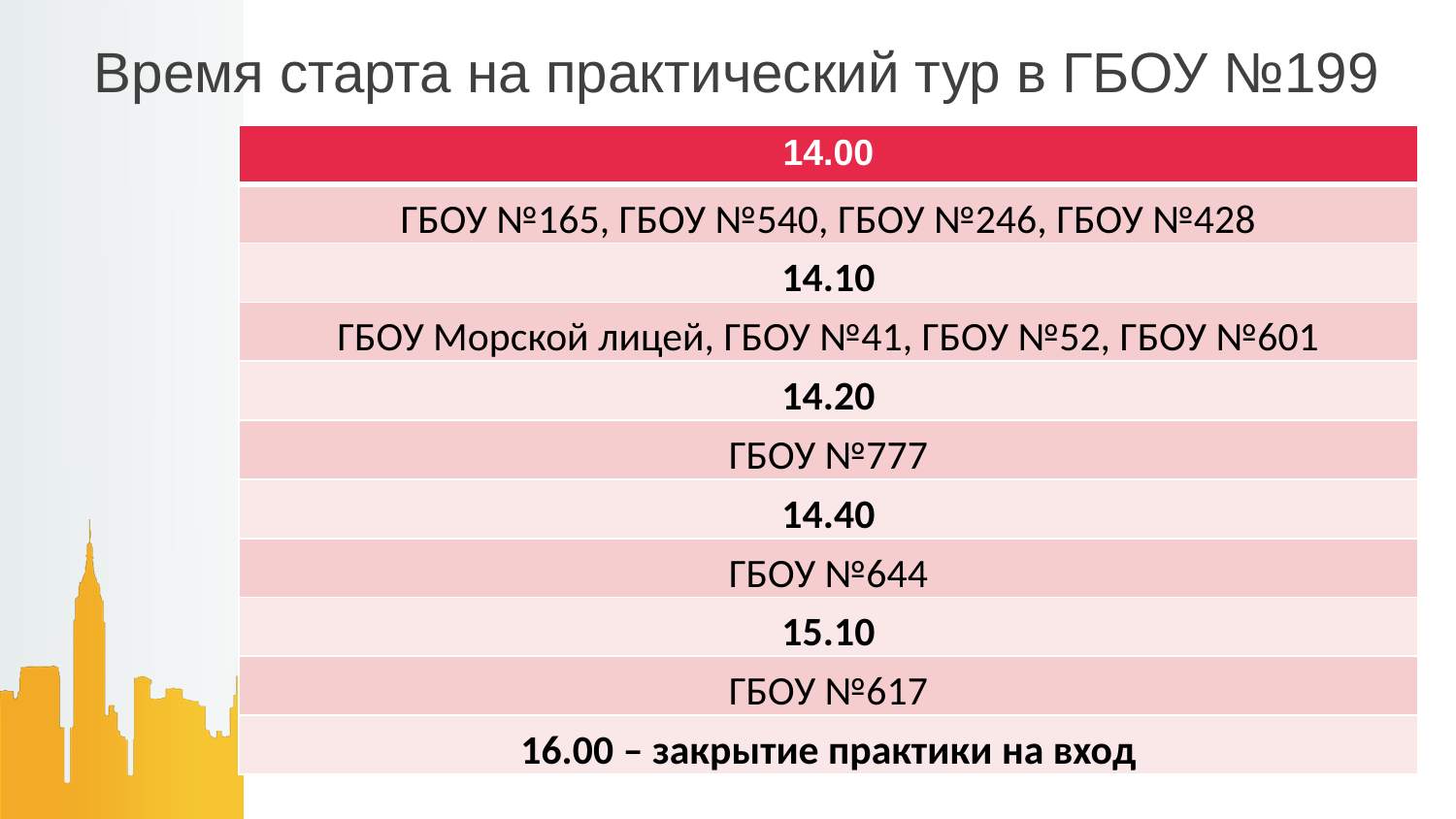

# Время старта на практический тур в ГБОУ №199
| 14.00 |
| --- |
| ГБОУ №165, ГБОУ №540, ГБОУ №246, ГБОУ №428 |
| 14.10 |
| ГБОУ Морской лицей, ГБОУ №41, ГБОУ №52, ГБОУ №601 |
| 14.20 |
| ГБОУ №777 |
| 14.40 |
| ГБОУ №644 |
| 15.10 |
| ГБОУ №617 |
| 16.00 – закрытие практики на вход |